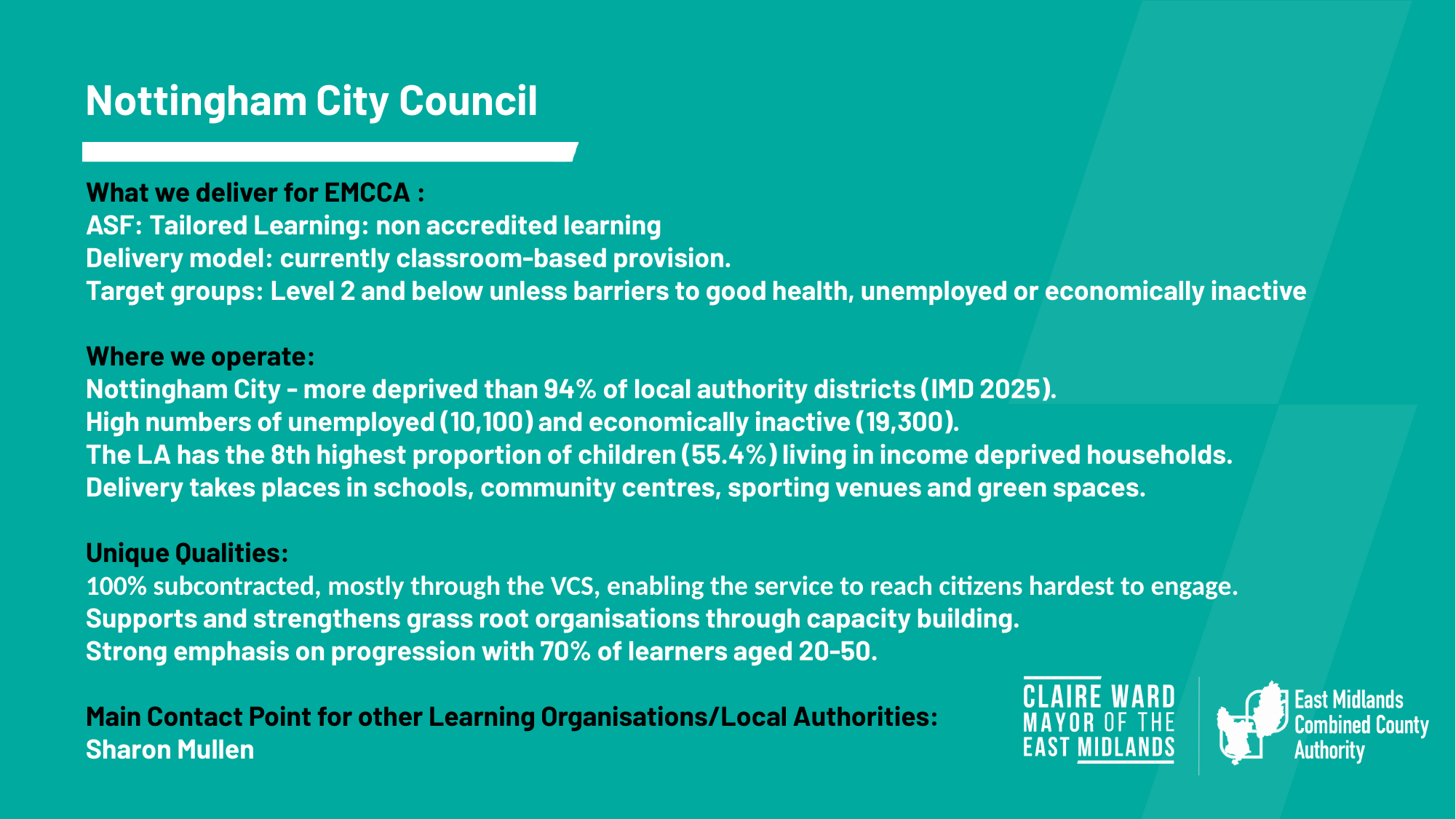

Nottingham City Council

What we deliver for EMCCA :
ASF: Tailored Learning: non accredited learning
Delivery model: currently classroom-based provision.
Target groups: Level 2 and below unless barriers to good health, unemployed or economically inactive

Where we operate:
Nottingham City - more deprived than 94% of local authority districts (IMD 2025).
High numbers of unemployed (10,100) and economically inactive (19,300).
The LA has the 8th highest proportion of children (55.4%) living in income deprived households.
Delivery takes places in schools, community centres, sporting venues and green spaces.

Unique Qualities:
100% subcontracted, mostly through the VCS, enabling the service to reach citizens hardest to engage.
Supports and strengthens grass root organisations through capacity building.
Strong emphasis on progression with 70% of learners aged 20-50.
Main Contact Point for other Learning Organisations/Local Authorities:
Sharon Mullen